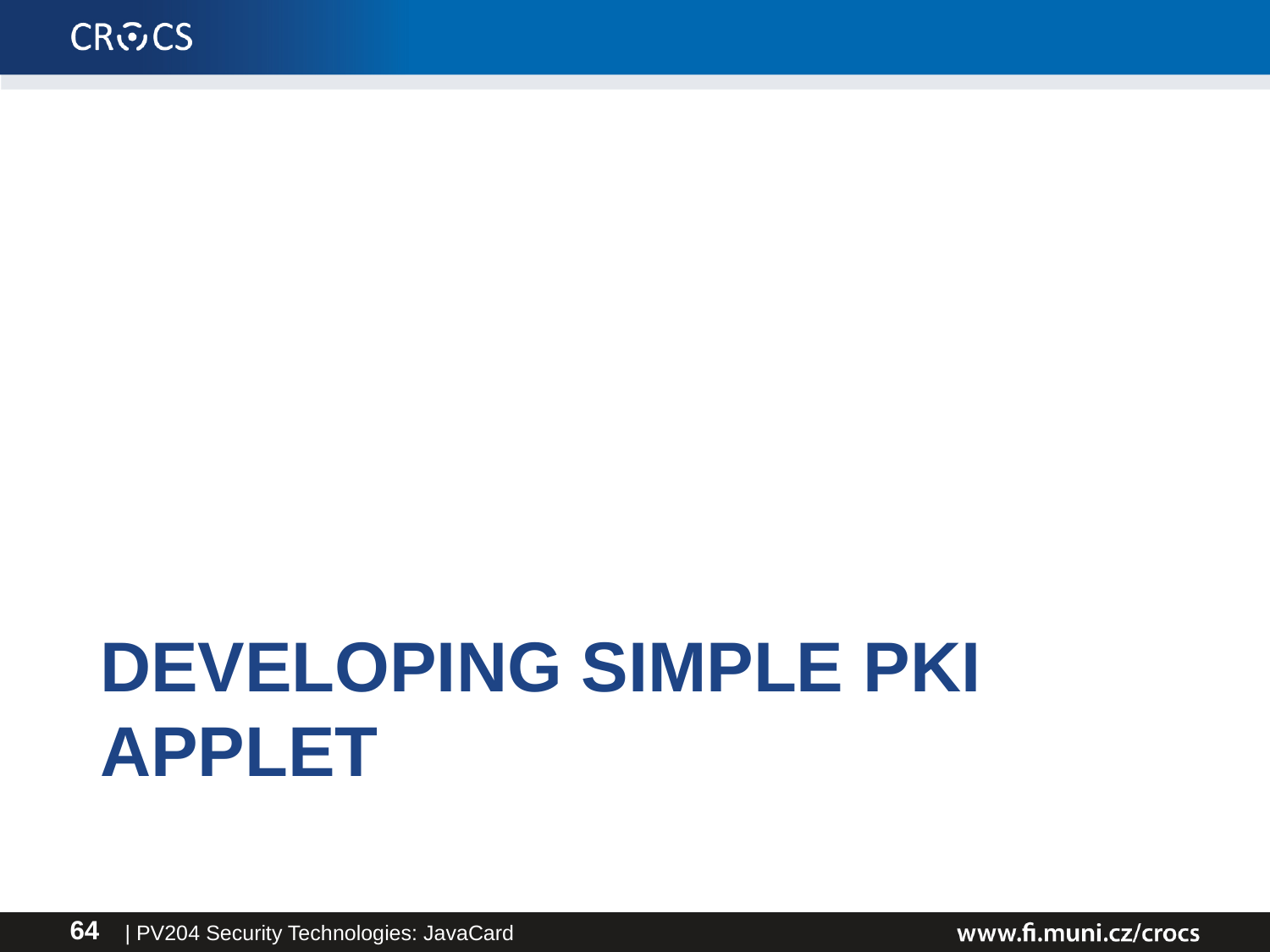

# Developing simple PKI applet
| PV204 Security Technologies: JavaCard
64